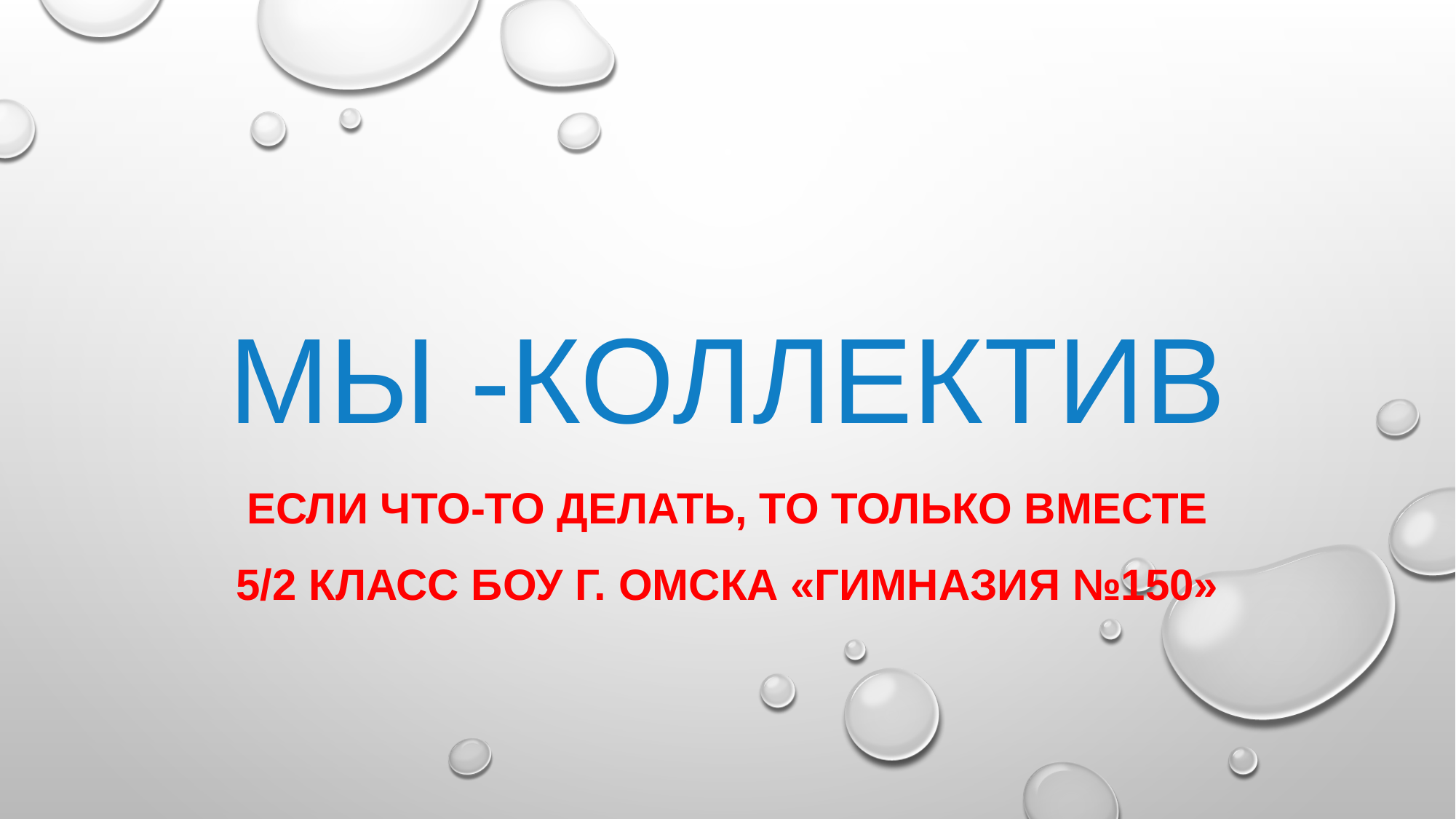

# МЫ -КОЛЛЕКТИВ
Если что-то делать, то только вместе
5/2 класс БОУ г. Омска «Гимназия №150»